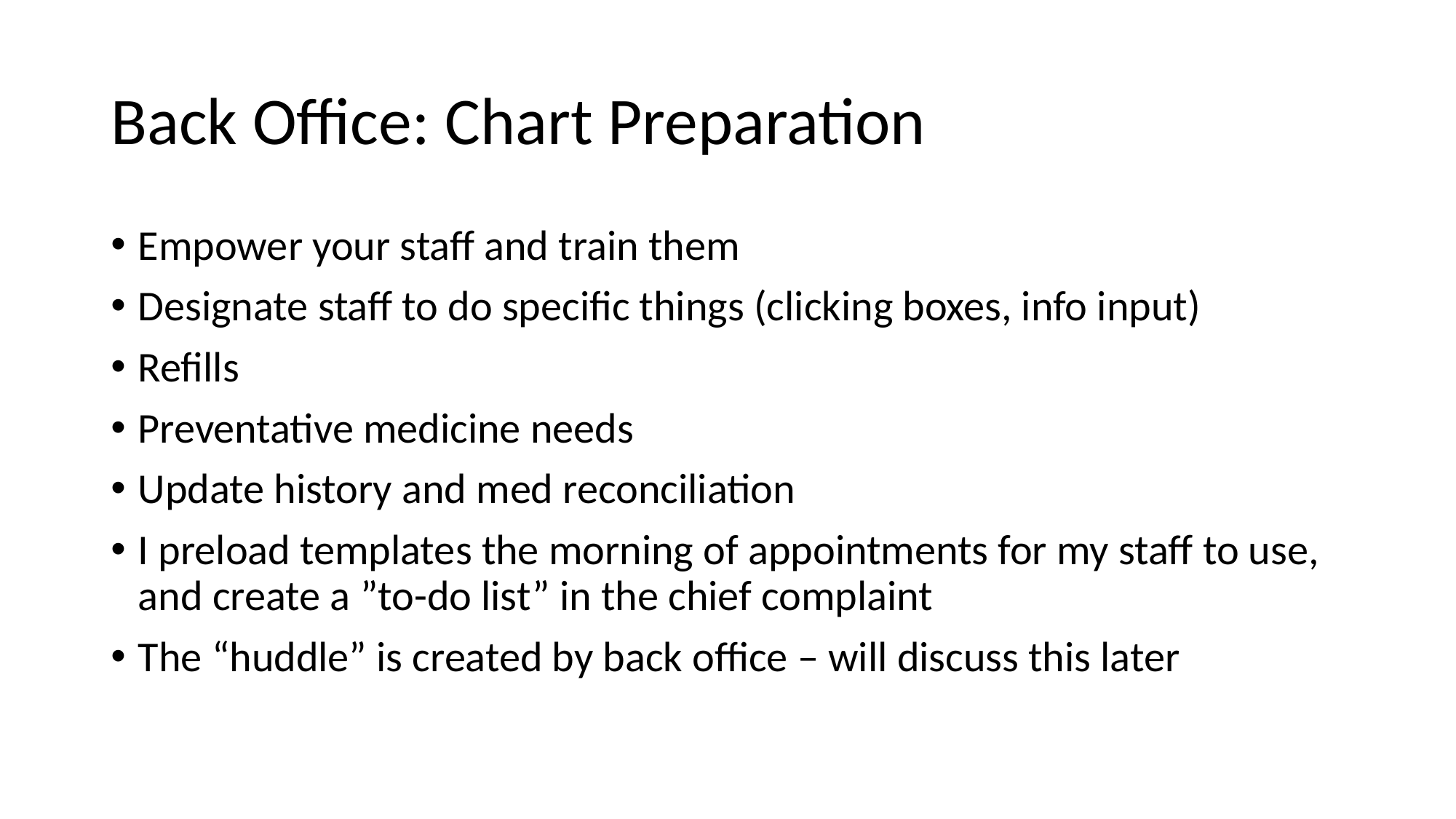

# Back Office: Chart Preparation
Empower your staff and train them
Designate staff to do specific things (clicking boxes, info input)
Refills
Preventative medicine needs
Update history and med reconciliation
I preload templates the morning of appointments for my staff to use, and create a ”to-do list” in the chief complaint
The “huddle” is created by back office – will discuss this later